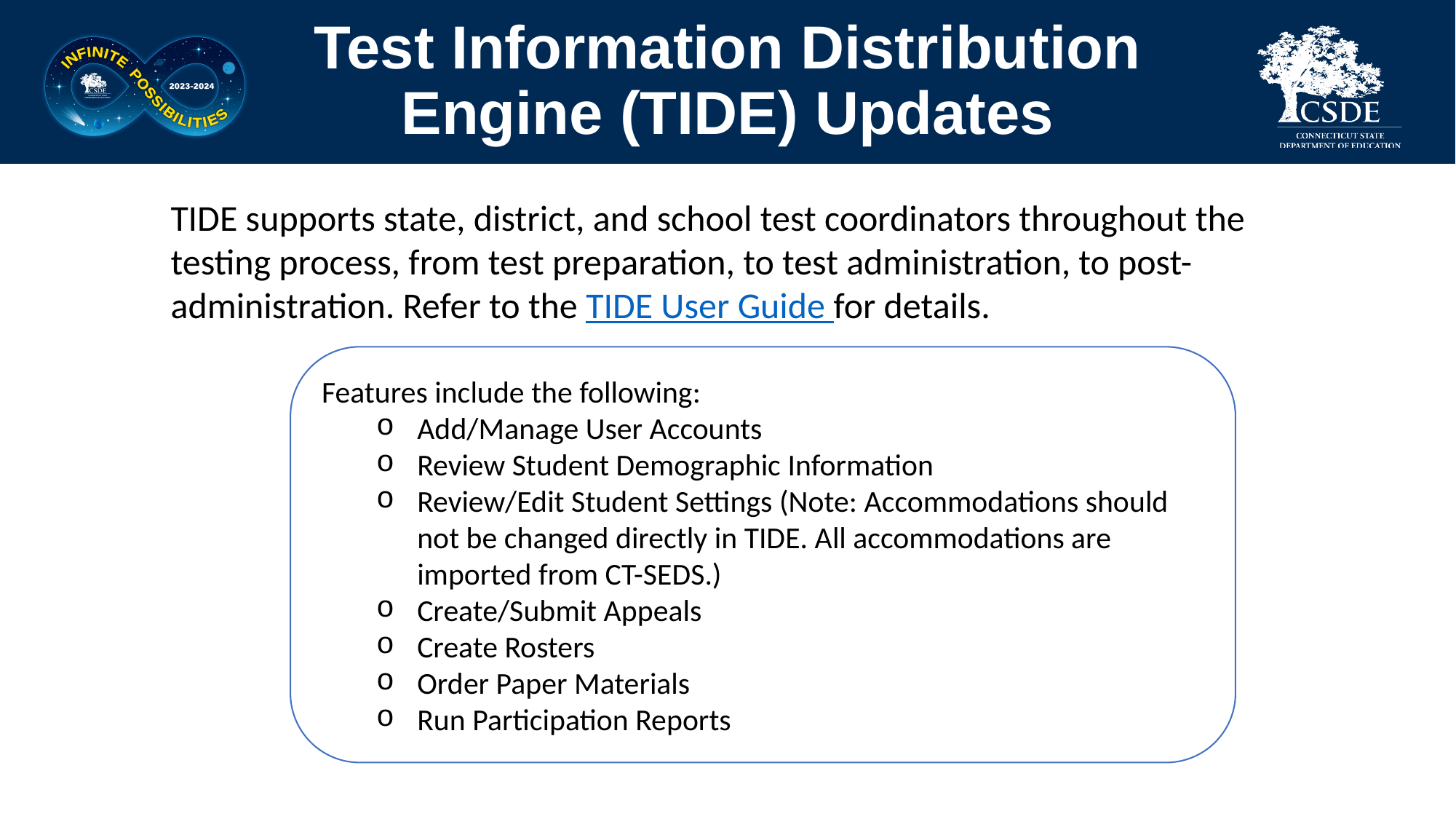

# Test Information Distribution Engine (TIDE) Updates
TIDE supports state, district, and school test coordinators throughout the testing process, from test preparation, to test administration, to post-administration. Refer to the TIDE User Guide for details.
Features include the following:
Add/Manage User Accounts
Review Student Demographic Information
Review/Edit Student Settings (Note: Accommodations should not be changed directly in TIDE. All accommodations are imported from CT-SEDS.)
Create/Submit Appeals
Create Rosters
Order Paper Materials
Run Participation Reports